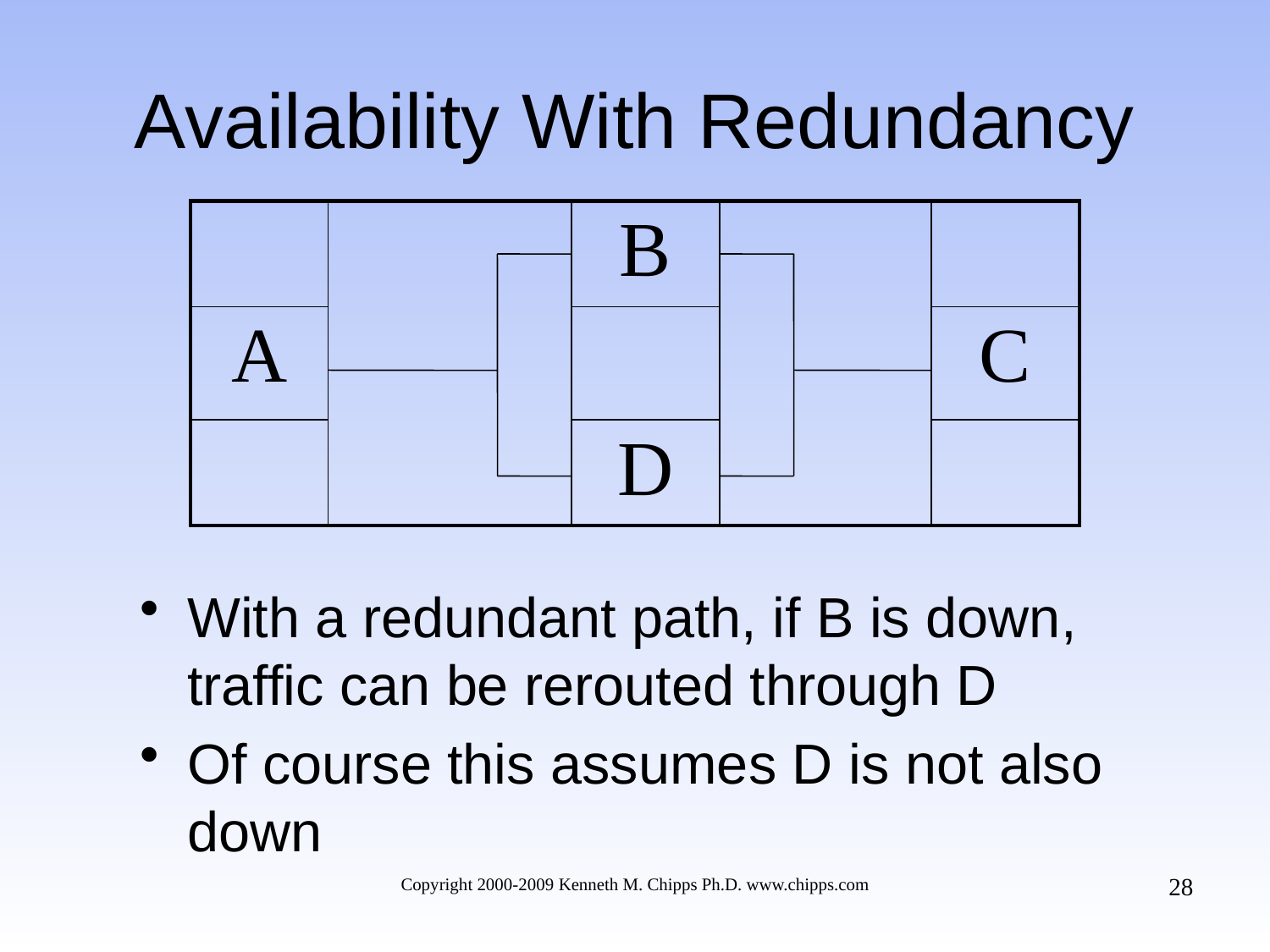

# Availability With Redundancy

With a redundant path, if B is down, traffic can be rerouted through D
Of course this assumes D is not also down
|  |  | B |  |  |
| --- | --- | --- | --- | --- |
| A |  |  |  | C |
|  |  | D |  |  |

28
Copyright 2000-2009 Kenneth M. Chipps Ph.D. www.chipps.com